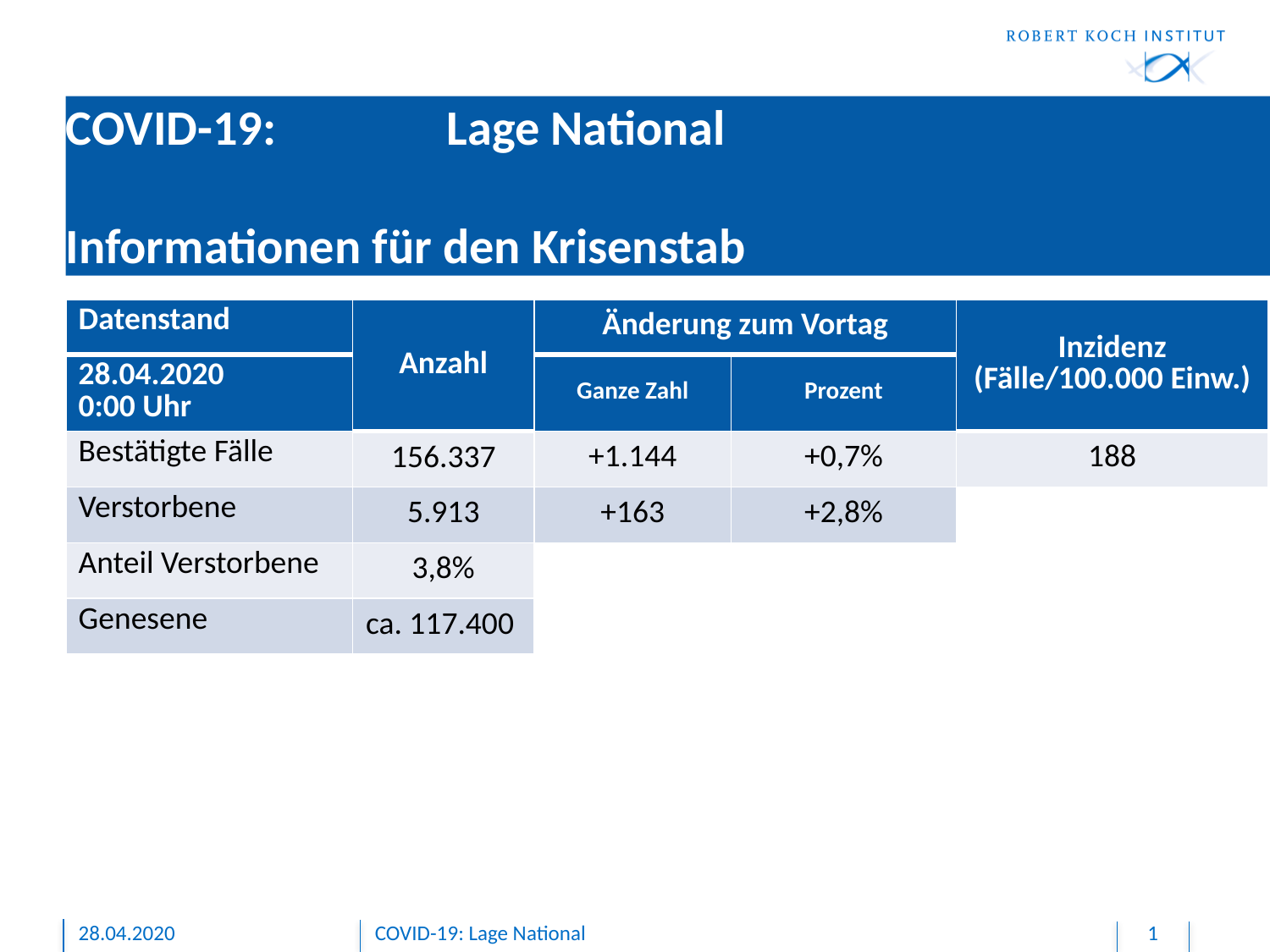

# COVID-19: 		Lage National Informationen für den Krisenstab
| Datenstand | Anzahl | Änderung zum Vortag |  | Inzidenz (Fälle/100.000 Einw.) |
| --- | --- | --- | --- | --- |
| 28.04.2020 0:00 Uhr |  | Ganze Zahl | Prozent |  |
| Bestätigte Fälle | 156.337 | +1.144 | +0,7% | 188 |
| Verstorbene | 5.913 | +163 | +2,8% |  |
| Anteil Verstorbene | 3,8% |  |  |  |
| Genesene | ca. 117.400 |  |  |  |
28.04.2020
COVID-19: Lage National
1